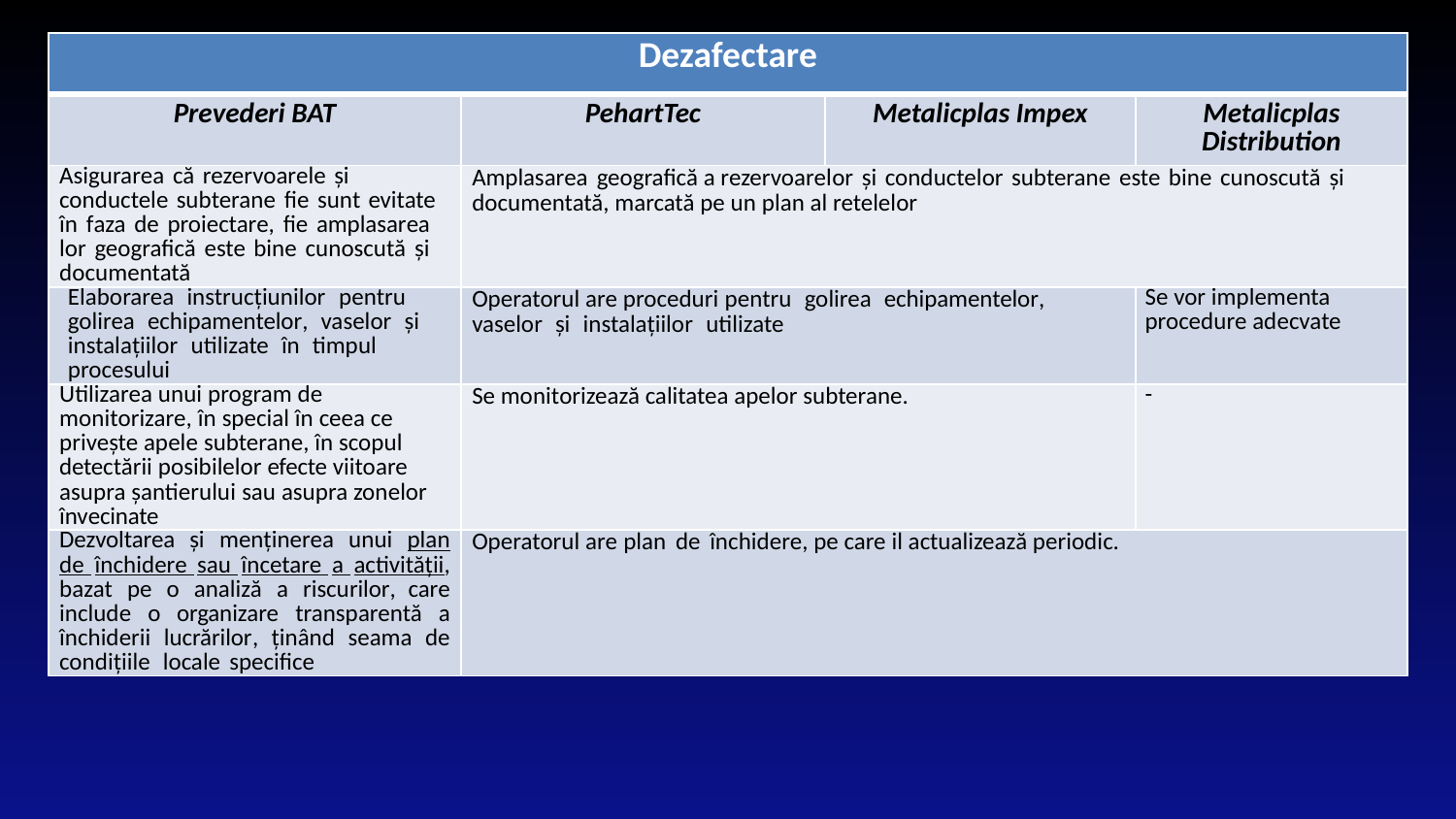

| Dezafectare |  |  |  |
| --- | --- | --- | --- |
| Prevederi BAT | PehartTec | Metalicplas Impex | Metalicplas Distribution |
| Asigurarea că rezervoarele și conductele subterane fie sunt evitate în faza de proiectare, fie amplasarea lor geografică este bine cunoscută și documentată | Amplasarea geografică a rezervoarelor și conductelor subterane este bine cunoscută și documentată, marcată pe un plan al retelelor |  |  |
| Elaborarea instrucțiunilor pentru golirea echipamentelor, vaselor și instalațiilor utilizate în timpul procesului | Operatorul are proceduri pentru golirea echipamentelor, vaselor și instalațiilor utilizate |  | Se vor implementa procedure adecvate |
| Utilizarea unui program de monitorizare, în special în ceea ce privește apele subterane, în scopul detectării posibilelor efecte viitoare asupra șantierului sau asupra zonelor învecinate | Se monitorizează calitatea apelor subterane. |  | - |
| Dezvoltarea și menținerea unui plan de închidere sau încetare a activității, bazat pe o analiză a riscurilor, care include o organizare transparentă a închiderii lucrărilor, ținând seama de condițiile locale specifice | Operatorul are plan de închidere, pe care il actualizează periodic. |  |  |